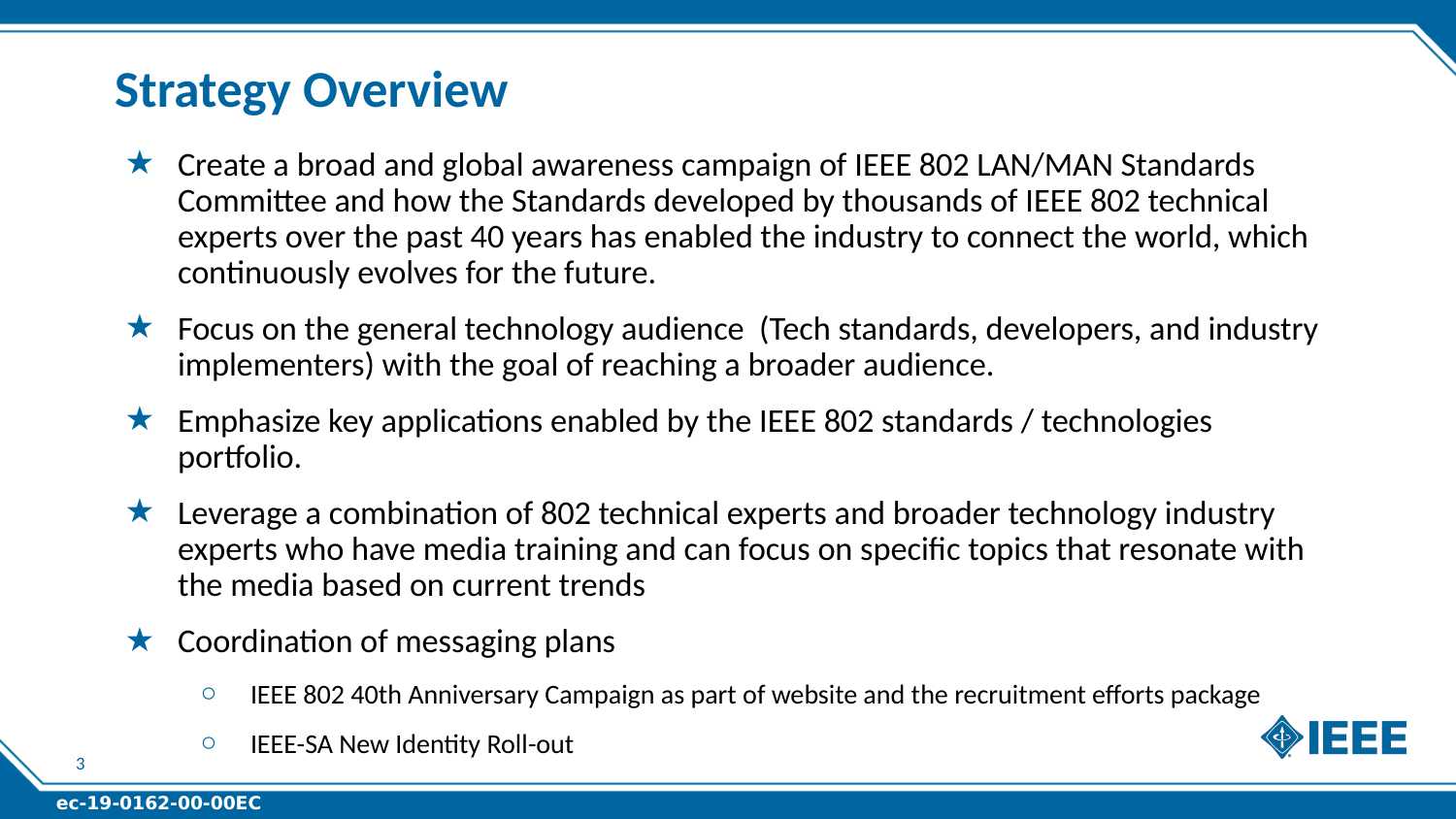

# Strategy Overview
Create a broad and global awareness campaign of IEEE 802 LAN/MAN Standards Committee and how the Standards developed by thousands of IEEE 802 technical experts over the past 40 years has enabled the industry to connect the world, which continuously evolves for the future.
Focus on the general technology audience  (Tech standards, developers, and industry implementers) with the goal of reaching a broader audience.
Emphasize key applications enabled by the IEEE 802 standards / technologies portfolio.
Leverage a combination of 802 technical experts and broader technology industry experts who have media training and can focus on specific topics that resonate with the media based on current trends
Coordination of messaging plans
IEEE 802 40th Anniversary Campaign as part of website and the recruitment efforts package
IEEE-SA New Identity Roll-out

3